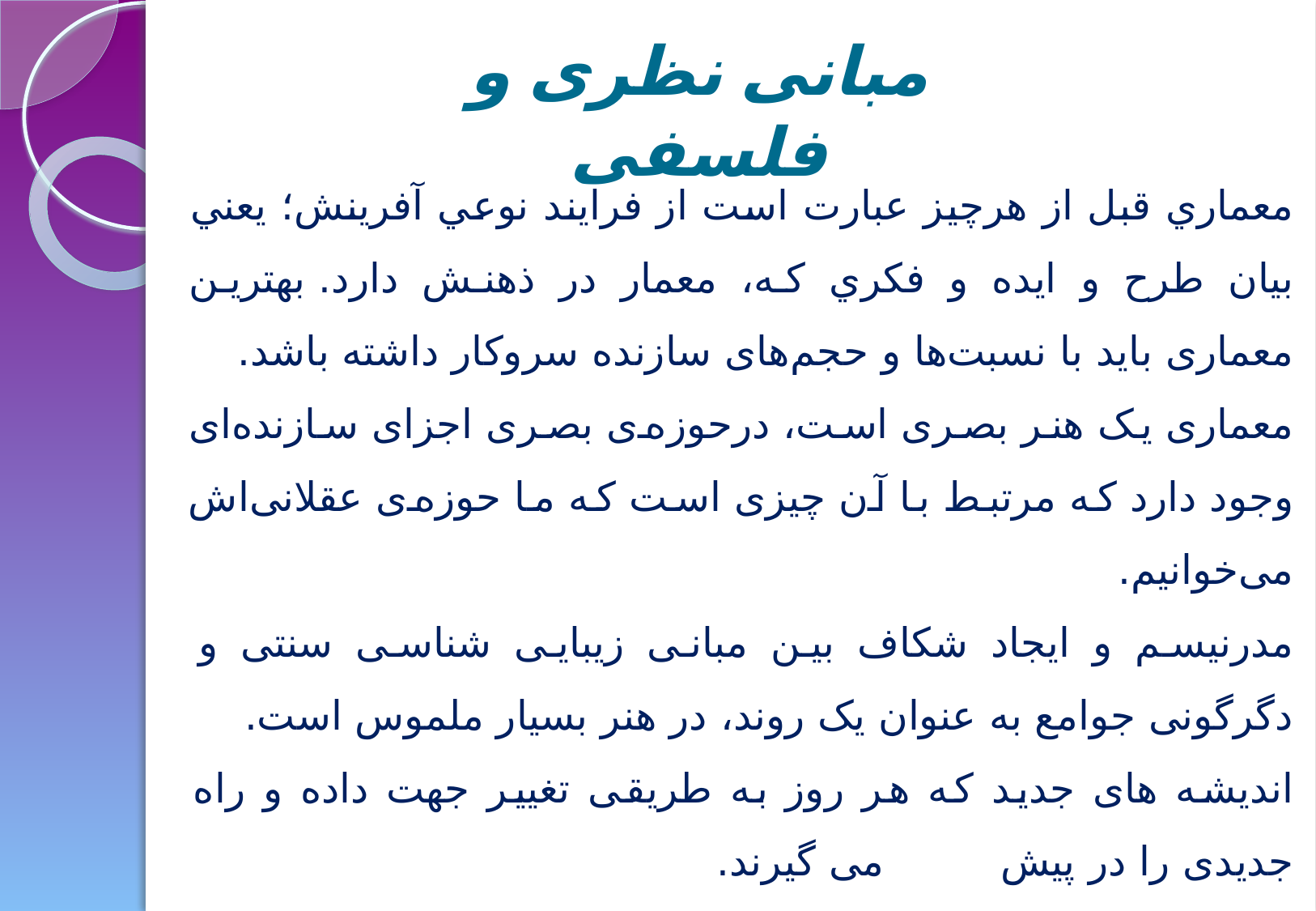

مبانی نظری و فلسفی
معماري قبل از هرچيز عبارت است از فرايند نوعي آفرينش؛ يعني بيان طرح و ايده و فكري كه، معمار در ذهنش دارد. بهترین معماری باید با نسبت‌ها و حجم‌های سازنده سروکار داشته باشد.
معماری یک هنر بصری است، درحوزه‌ی بصری اجزای سازنده‌ای وجود دارد که مرتبط با آن چیزی است که ما حوزه‌ی عقلانی‌اش می‌خوانیم.
مدرنیسم و ایجاد شکاف بین مبانی زیبایی شناسی سنتی و دگرگونی جوامع به عنوان یک روند، در هنر بسیار ملموس است.
اندیشه های جدید که هر روز به طریقی تغییر جهت داده و راه جدیدی را در پیش         می گیرند.